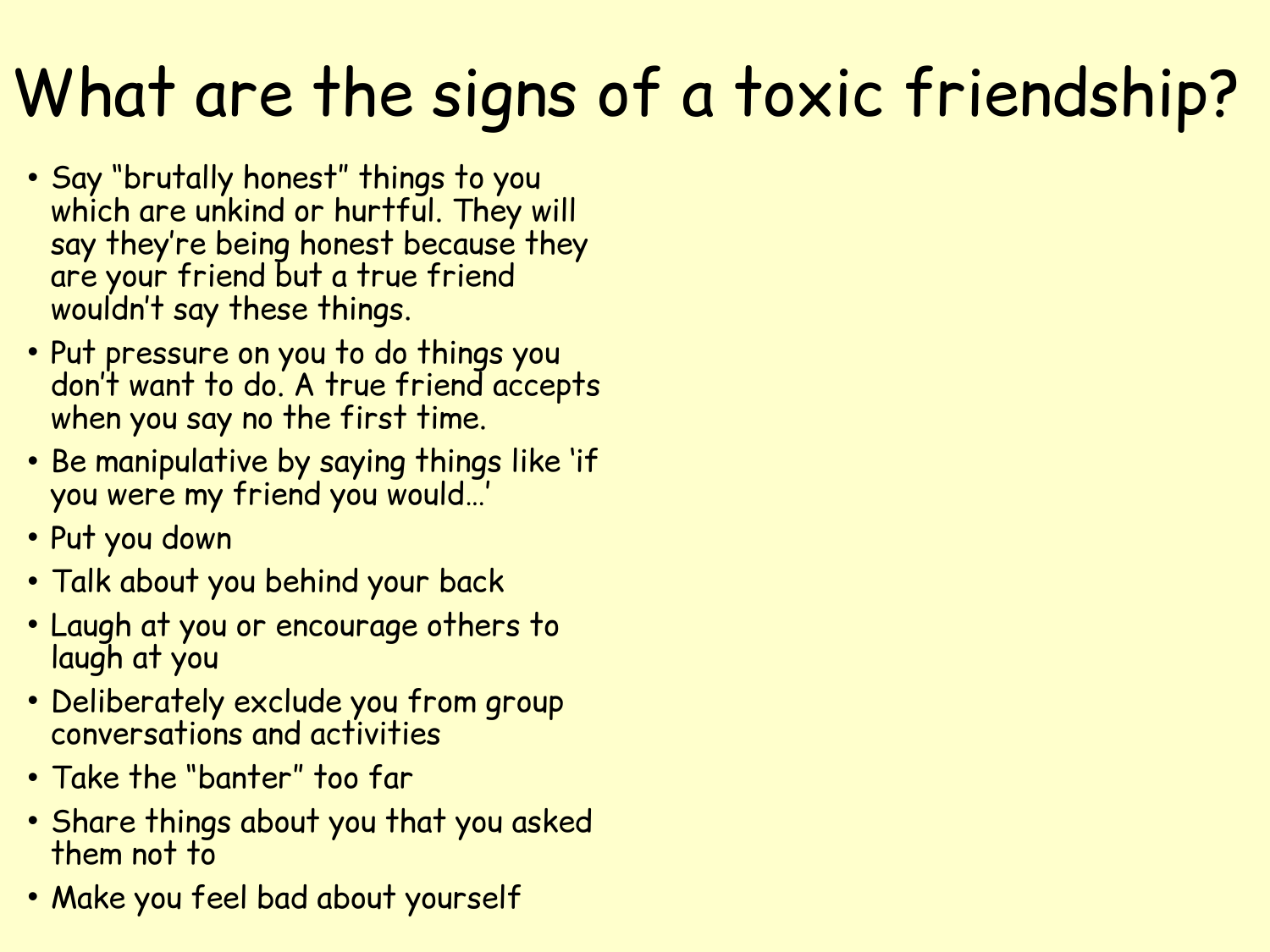

# What are the signs of a toxic friendship?
Say “brutally honest” things to you which are unkind or hurtful. They will say they’re being honest because they are your friend but a true friend wouldn’t say these things.
Put pressure on you to do things you don’t want to do. A true friend accepts when you say no the first time.
Be manipulative by saying things like ‘if you were my friend you would…’
Put you down
Talk about you behind your back
Laugh at you or encourage others to laugh at you
Deliberately exclude you from group conversations and activities
Take the “banter” too far
Share things about you that you asked them not to
Make you feel bad about yourself